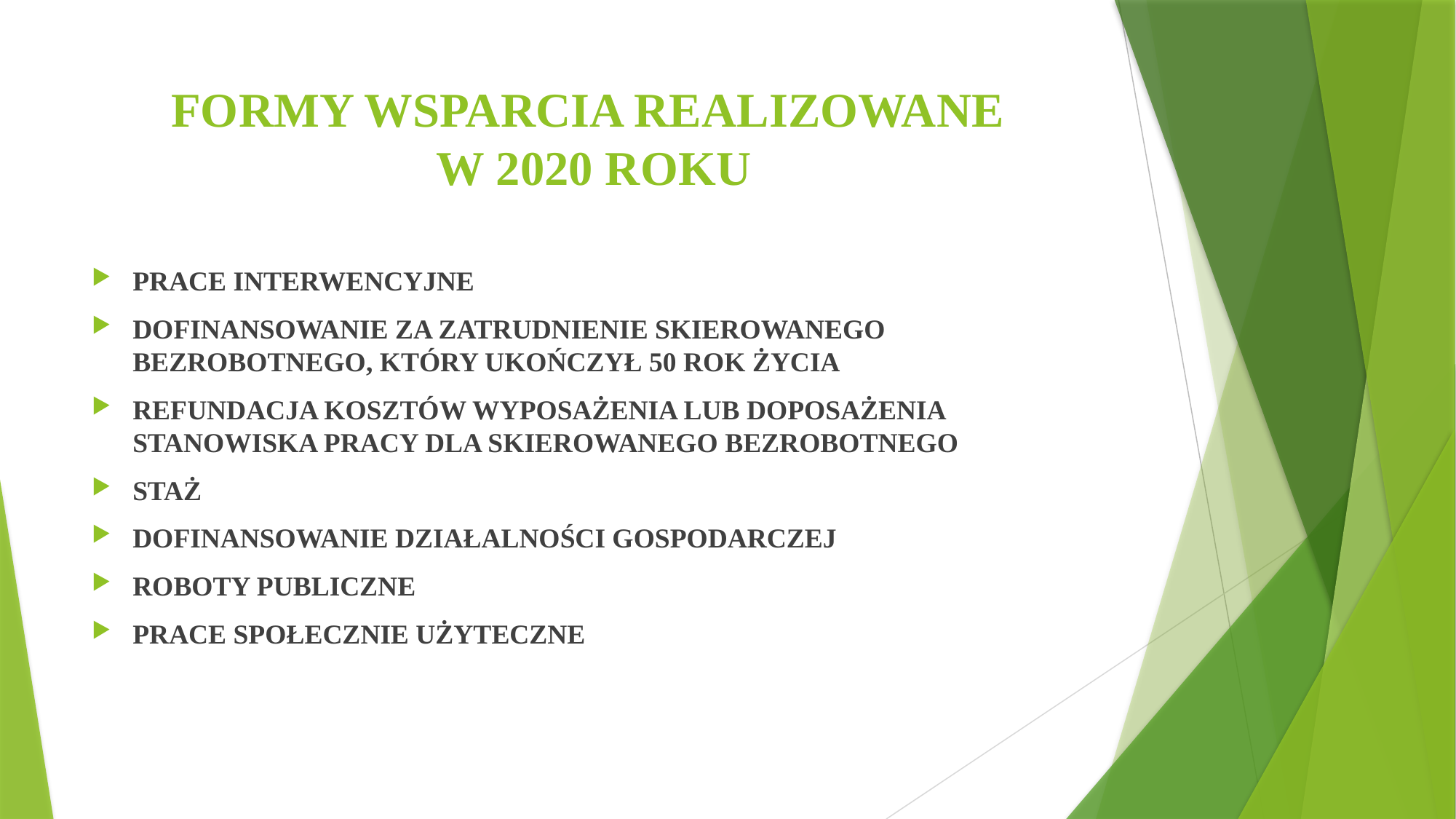

# FORMY WSPARCIA REALIZOWANE W 2020 ROKU
PRACE INTERWENCYJNE
DOFINANSOWANIE ZA ZATRUDNIENIE SKIEROWANEGO BEZROBOTNEGO, KTÓRY UKOŃCZYŁ 50 ROK ŻYCIA
REFUNDACJA KOSZTÓW WYPOSAŻENIA LUB DOPOSAŻENIA STANOWISKA PRACY DLA SKIEROWANEGO BEZROBOTNEGO
STAŻ
DOFINANSOWANIE DZIAŁALNOŚCI GOSPODARCZEJ
ROBOTY PUBLICZNE
PRACE SPOŁECZNIE UŻYTECZNE